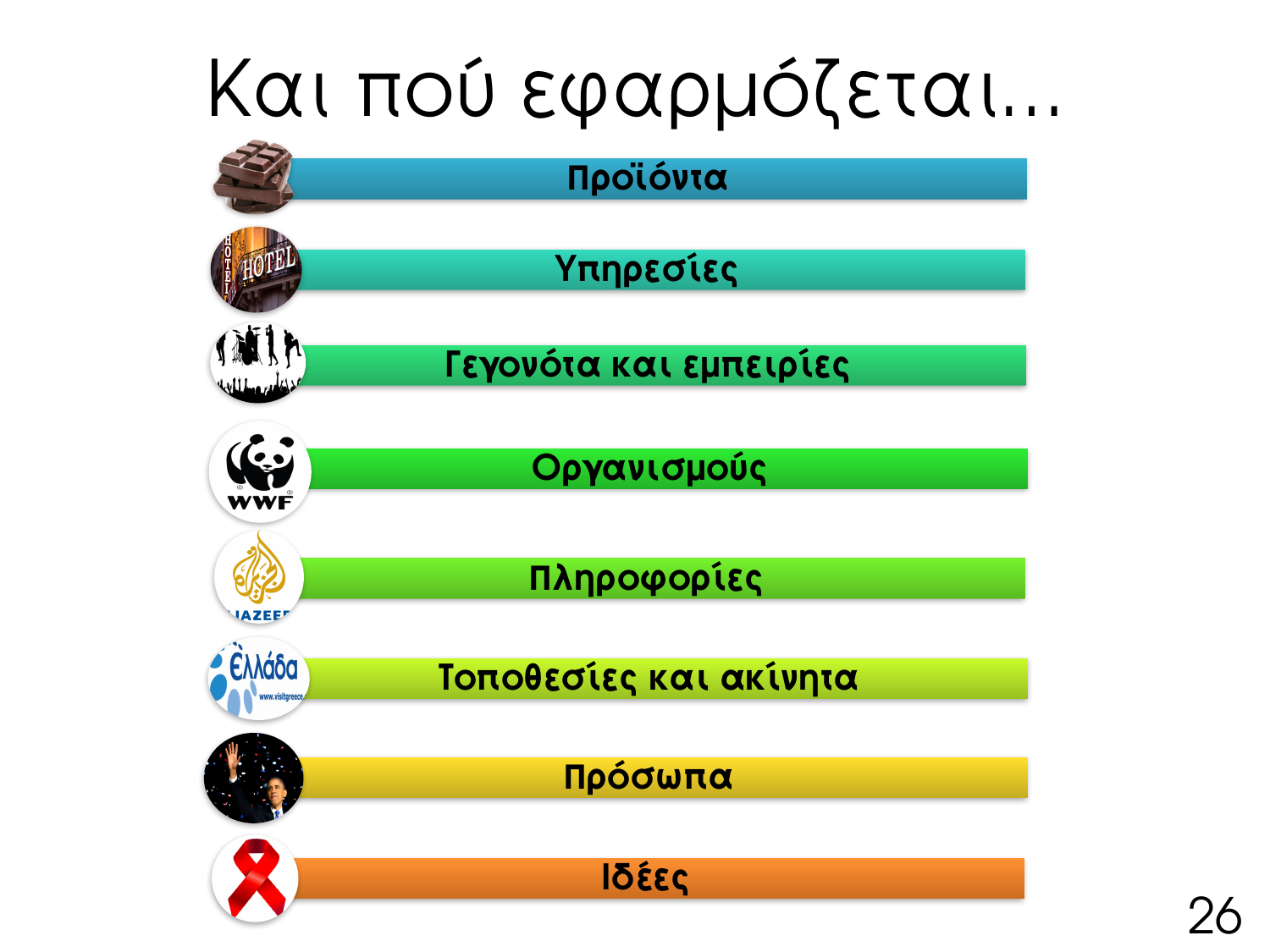

# Και πού εφαρμόζεται…
Προϊόντα
Υπηρεσίες
Γεγονότα και εμπειρίες
Οργανισμούς
Πληροφορίες
Τοποθεσίες και ακίνητα
Πρόσωπα
Ιδέες
26